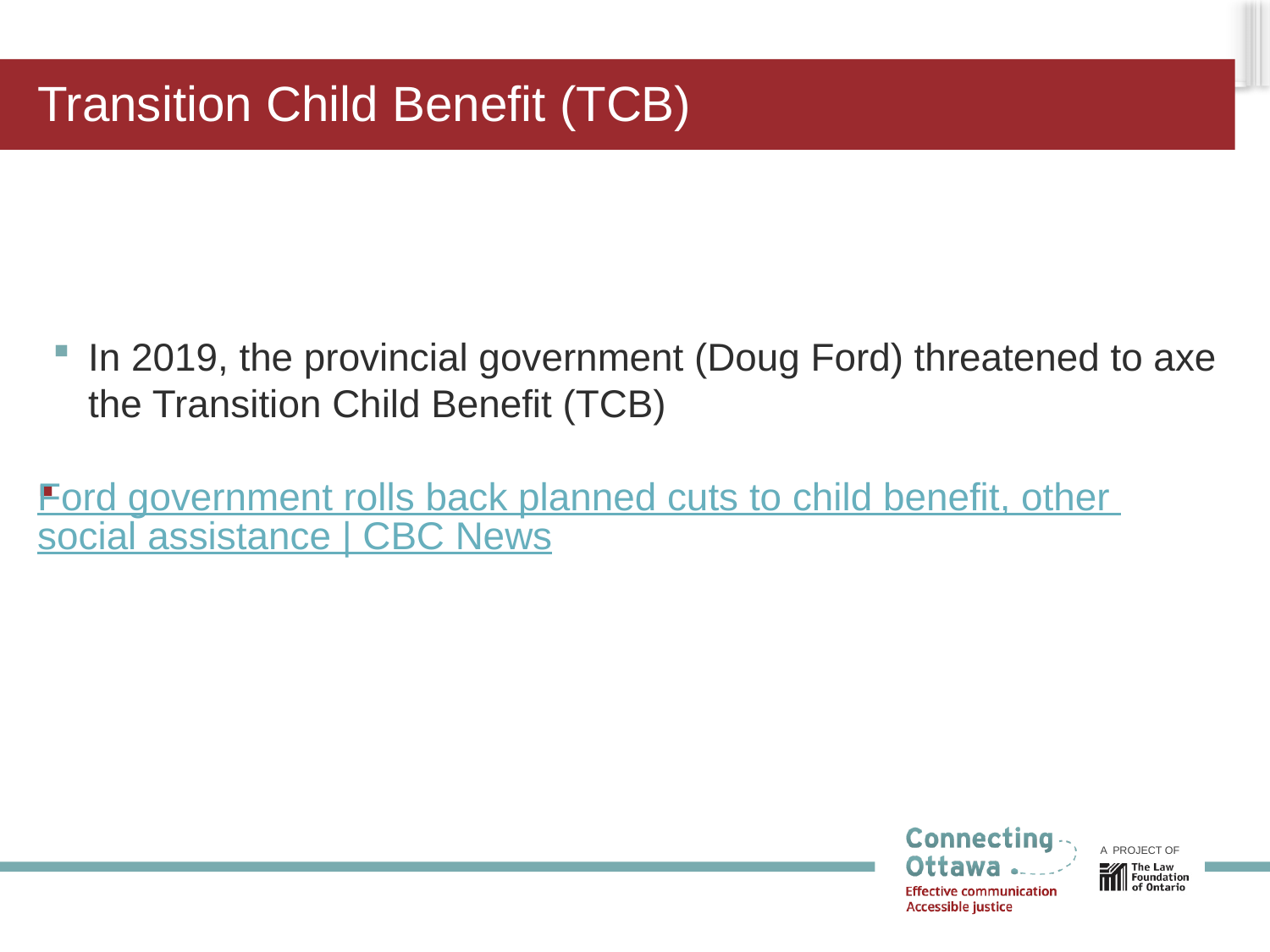

# Transition Child Benefit (TCB)

In 2019, the provincial government (Doug Ford) threatened to axe the Transition Child Benefit (TCB)

Ford government rolls back planned cuts to child benefit, other social assistance | CBC News